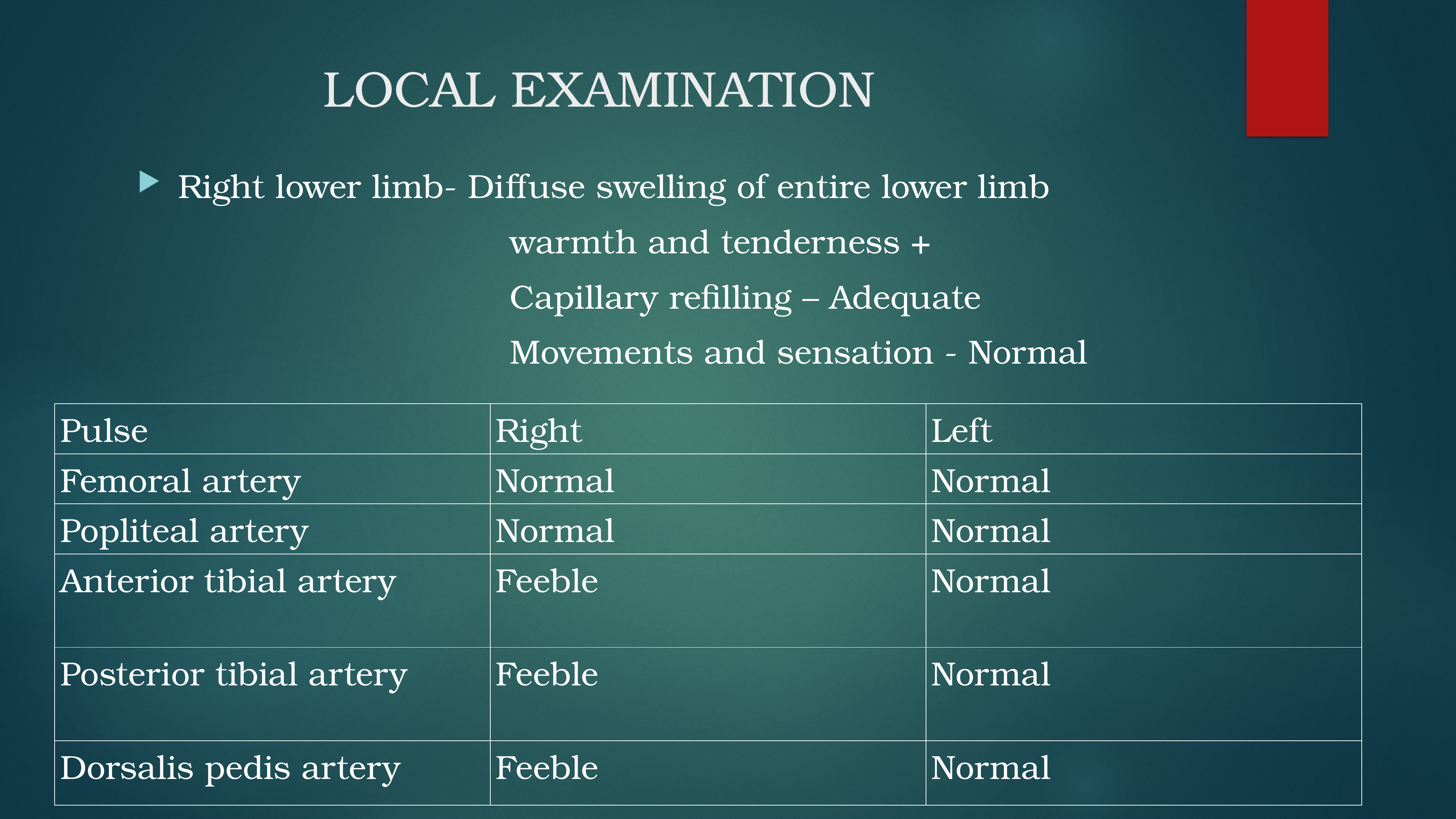

# LOCAL EXAMINATION
Right lower limb- Diffuse swelling of entire lower limb
                                   warmth and tenderness +
                                   Capillary refilling – Adequate
                                   Movements and sensation - Normal

| Pulse | Right | Left |
| --- | --- | --- |
| Femoral artery | Normal | Normal |
| Popliteal artery | Normal | Normal |
| Anterior tibial artery | Feeble | Normal |
| Posterior tibial artery | Feeble | Normal |
| Dorsalis pedis artery | Feeble | Normal |